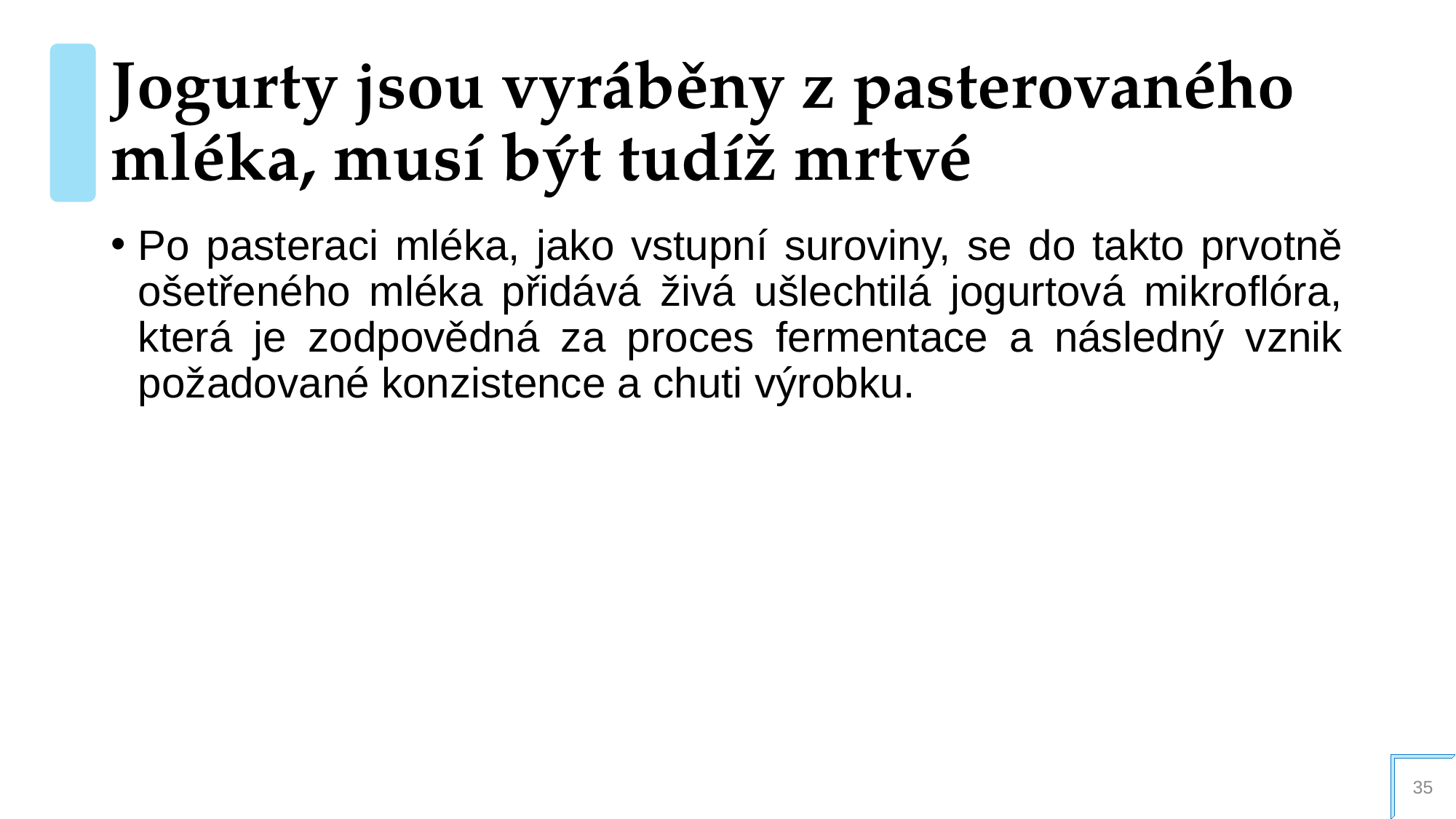

# Jogurty jsou vyráběny z pasterovaného mléka, musí být tudíž mrtvé
Po pasteraci mléka, jako vstupní suroviny, se do takto prvotně ošetřeného mléka přidává živá ušlechtilá jogurtová mikroflóra, která je zodpovědná za proces fermentace a následný vznik požadované konzistence a chuti výrobku.
35